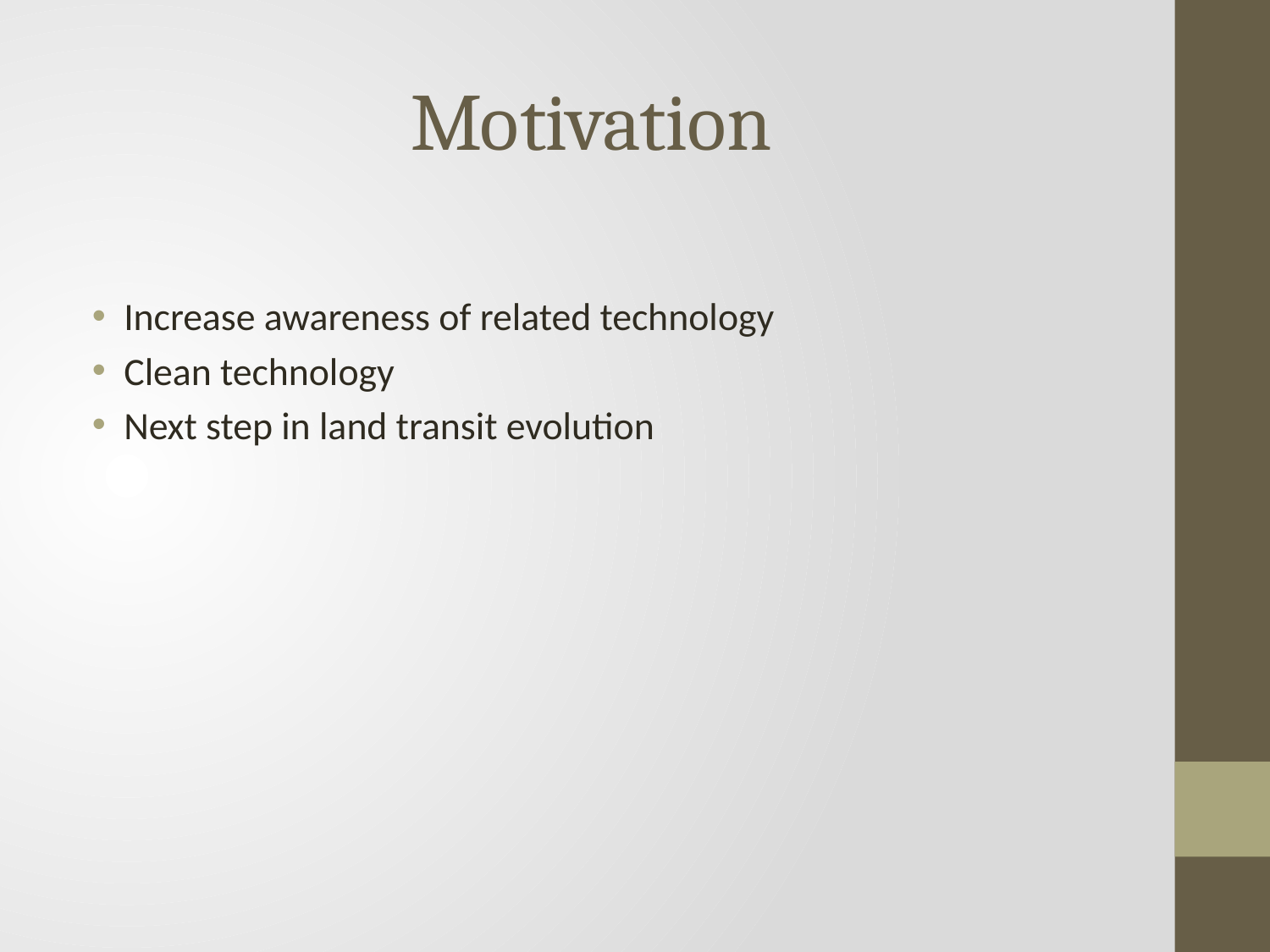

# Motivation
Increase awareness of related technology
Clean technology
Next step in land transit evolution